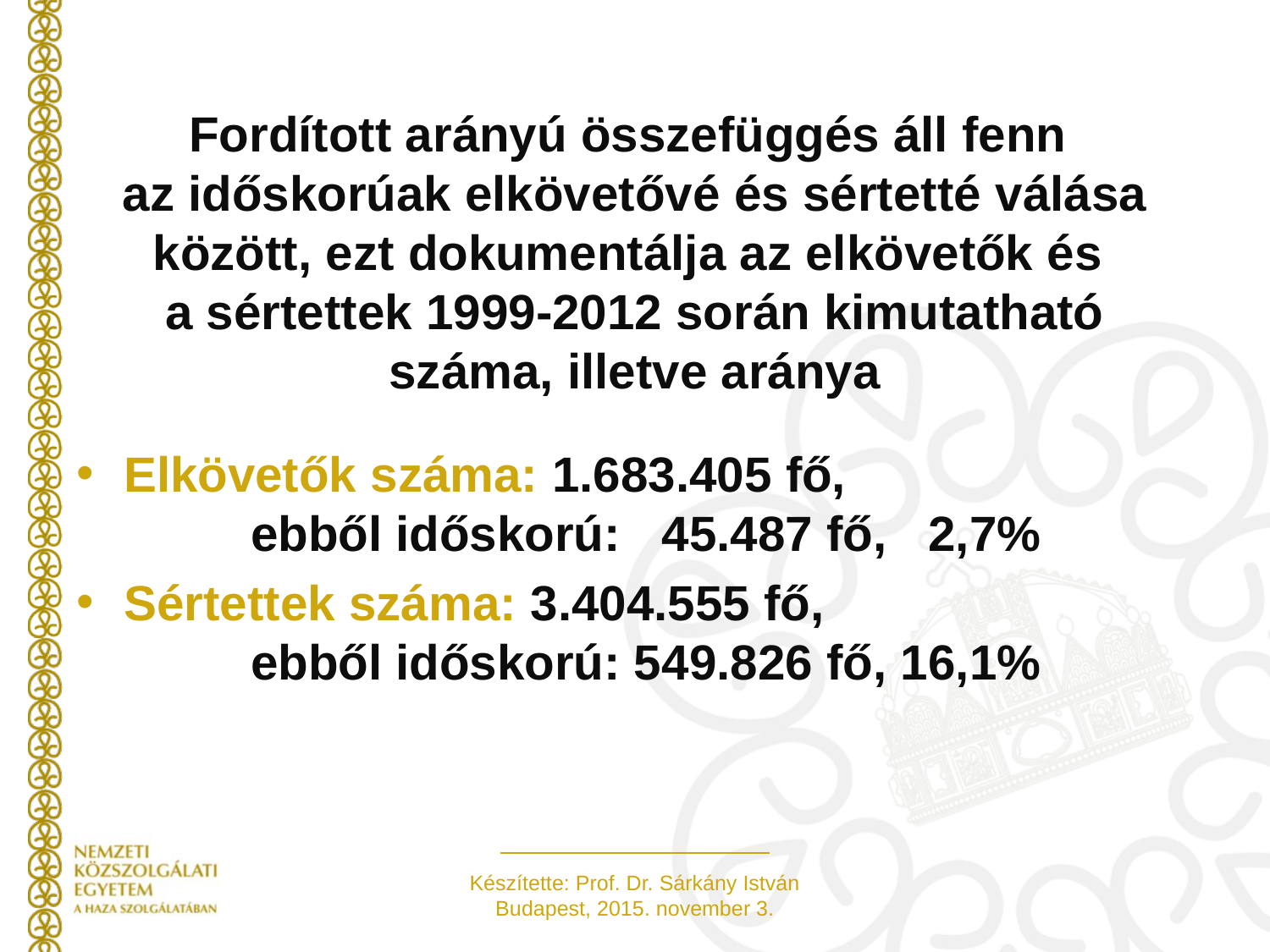

Fordított arányú összefüggés áll fenn
az időskorúak elkövetővé és sértetté válása között, ezt dokumentálja az elkövetők és
a sértettek 1999-2012 során kimutatható száma, illetve aránya

Elkövetők száma: 1.683.405 fő,
	ebből időskorú:   45.487 fő,   2,7%
Sértettek száma: 3.404.555 fő,
	ebből időskorú: 549.826 fő, 16,1%